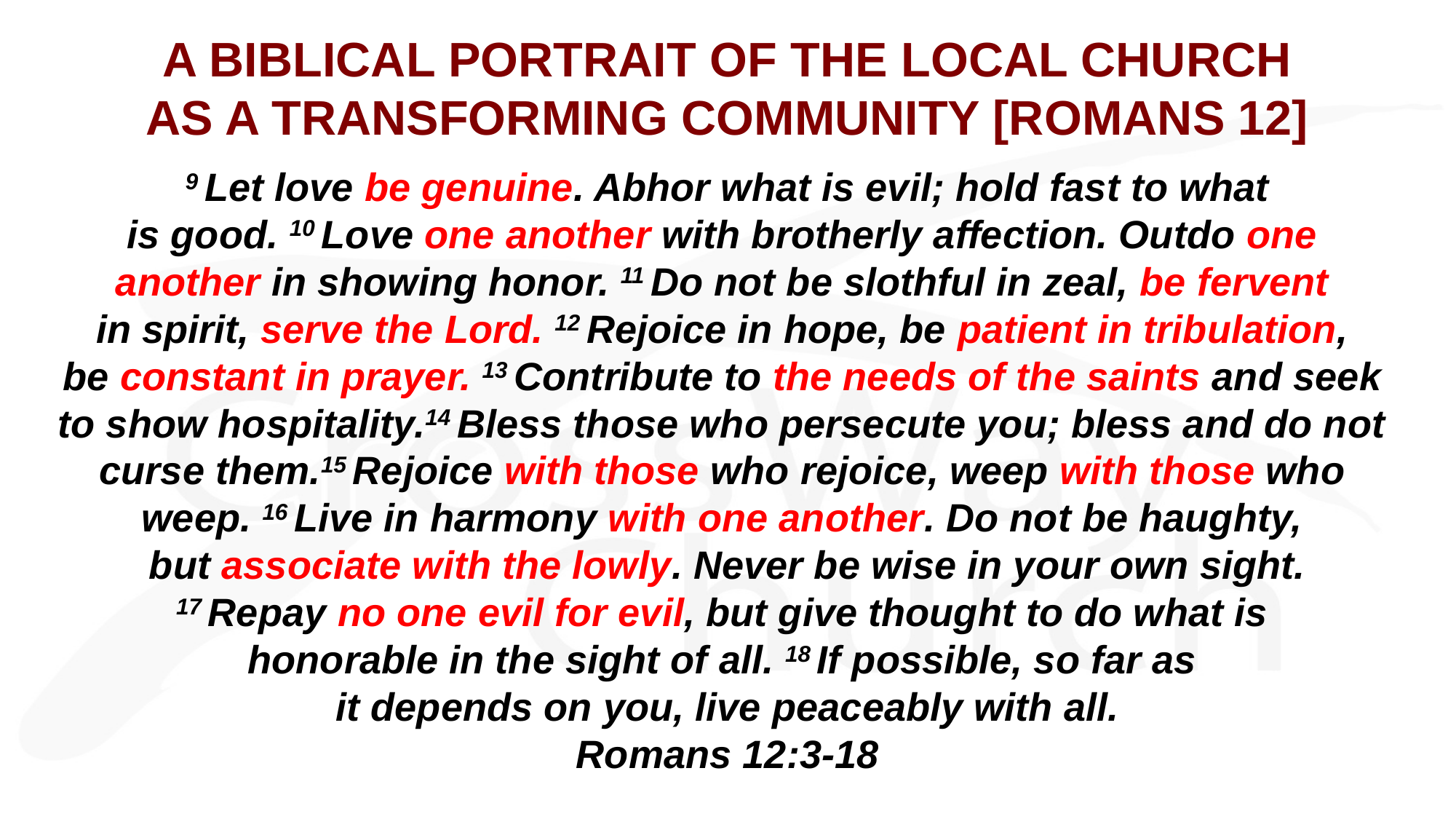

A BIBLICAL PORTRAIT OF THE LOCAL CHURCH
AS A TRANSFORMING COMMUNITY [ROMANS 12]
 9 Let love be genuine. Abhor what is evil; hold fast to what
is good. 10 Love one another with brotherly affection. Outdo one
another in showing honor. 11 Do not be slothful in zeal, be fervent
in spirit, serve the Lord. 12 Rejoice in hope, be patient in tribulation, 
be constant in prayer. 13 Contribute to the needs of the saints and seek
to show hospitality.14 Bless those who persecute you; bless and do not
curse them.15 Rejoice with those who rejoice, weep with those who
weep. 16 Live in harmony with one another. Do not be haughty,
but associate with the lowly. Never be wise in your own sight.
17 Repay no one evil for evil, but give thought to do what is
honorable in the sight of all. 18 If possible, so far as
it depends on you, live peaceably with all.
Romans 12:3-18